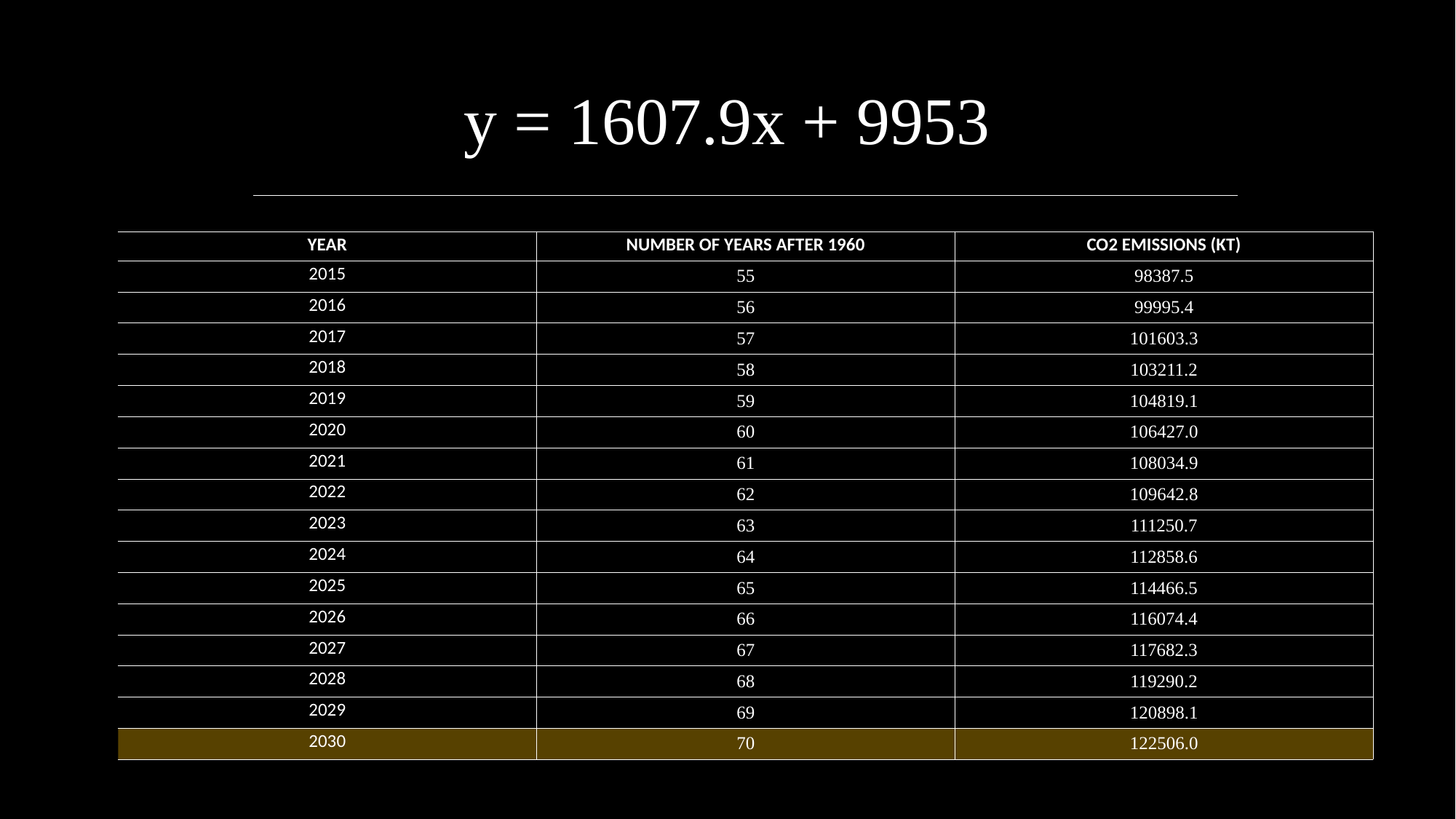

# y = 1607.9x + 9953
| YEAR | NUMBER OF YEARS AFTER 1960 | CO2 EMISSIONS (KT) |
| --- | --- | --- |
| 2015 | 55 | 98387.5 |
| 2016 | 56 | 99995.4 |
| 2017 | 57 | 101603.3 |
| 2018 | 58 | 103211.2 |
| 2019 | 59 | 104819.1 |
| 2020 | 60 | 106427.0 |
| 2021 | 61 | 108034.9 |
| 2022 | 62 | 109642.8 |
| 2023 | 63 | 111250.7 |
| 2024 | 64 | 112858.6 |
| 2025 | 65 | 114466.5 |
| 2026 | 66 | 116074.4 |
| 2027 | 67 | 117682.3 |
| 2028 | 68 | 119290.2 |
| 2029 | 69 | 120898.1 |
| 2030 | 70 | 122506.0 |